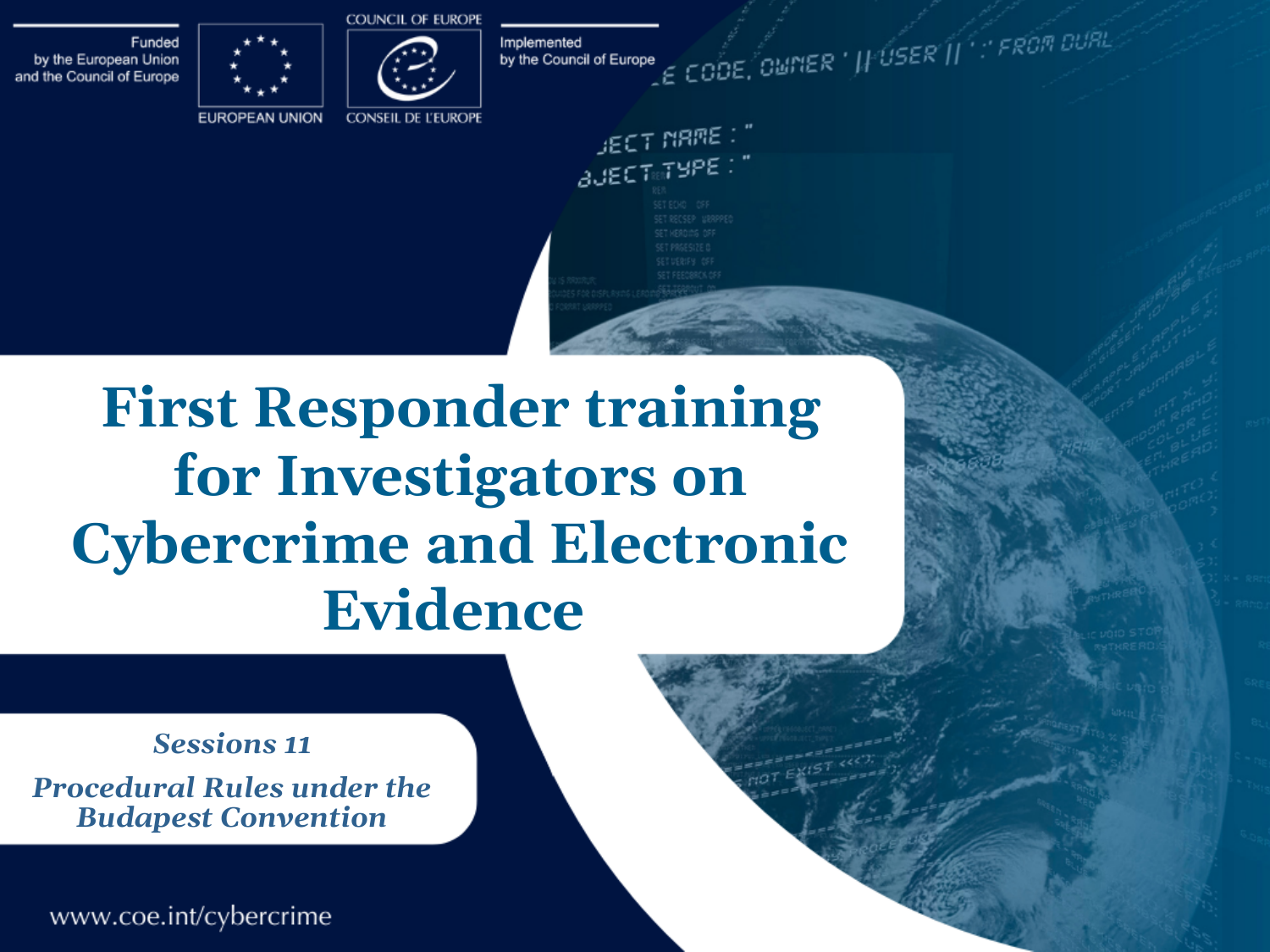

First Responder training for Investigators on Cybercrime and Electronic Evidence
Sessions 11
Procedural Rules under the Budapest Convention